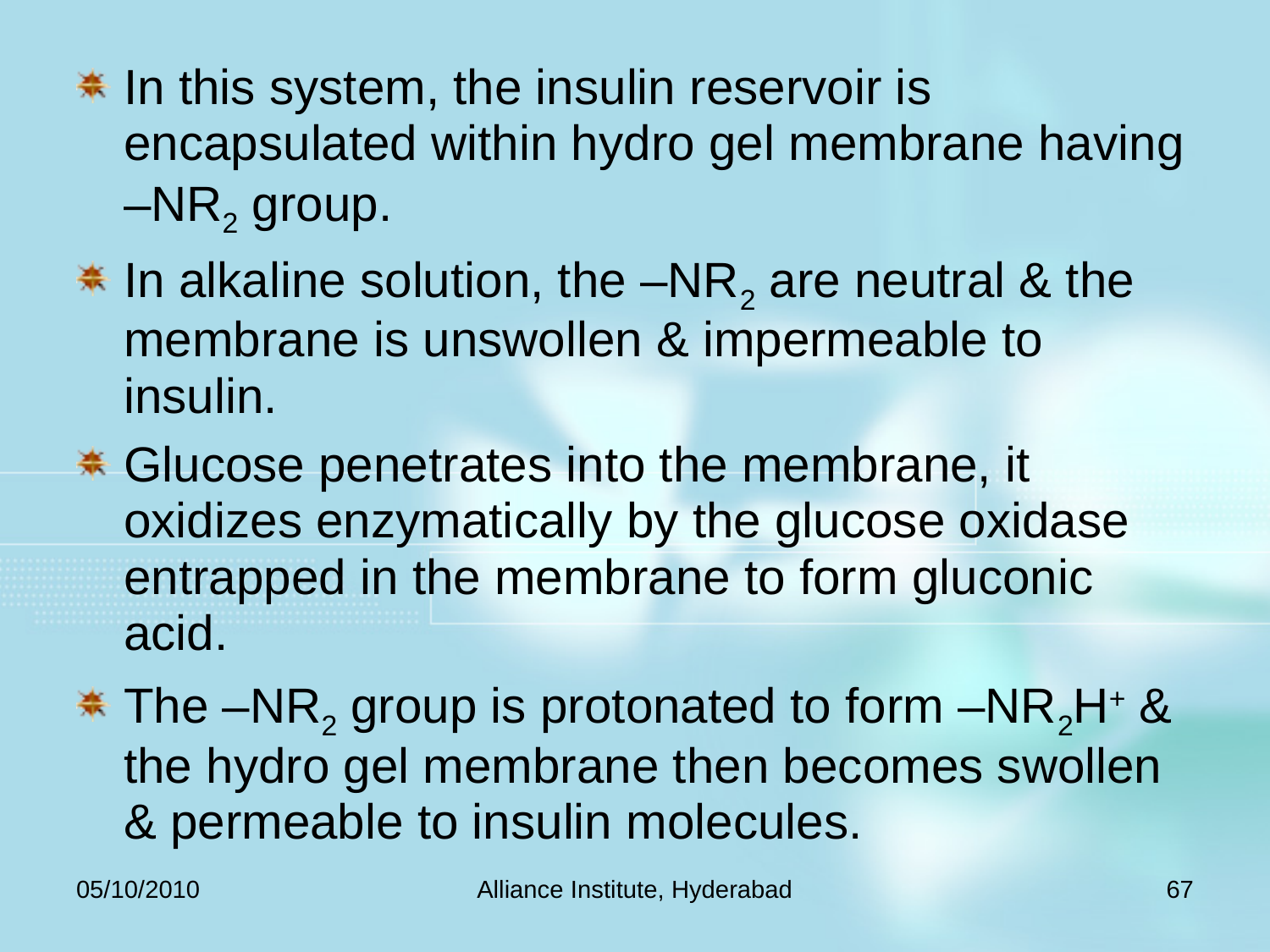

In this system, the insulin reservoir is encapsulated within hydro gel membrane having –NR2 group.
In alkaline solution, the –NR2 are neutral & the membrane is unswollen & impermeable to insulin.
Glucose penetrates into the membrane, it oxidizes enzymatically by the glucose oxidase entrapped in the membrane to form gluconic acid.
The –NR2 group is protonated to form –NR2H+ & the hydro gel membrane then becomes swollen & permeable to insulin molecules.
05/10/2010
Alliance Institute, Hyderabad
67